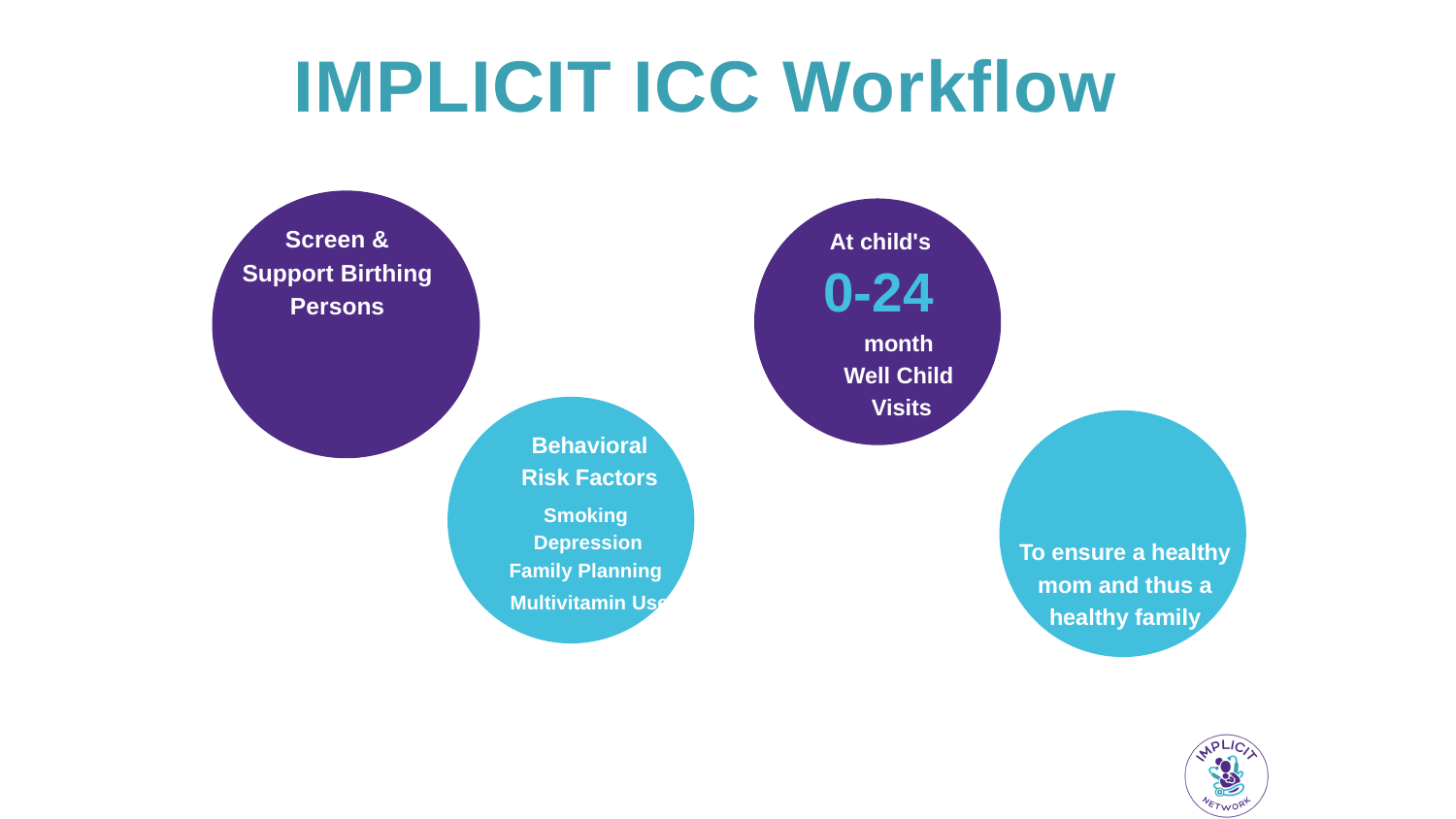

IMPLICIT ICC Workflow

Screen & Support Birthing Persons
At child's
0-24

month
Well Child
Visits

Behavioral Risk Factors

Smoking
Depression
To ensure a healthy mom and thus a healthy family
Family Planning
Multivitamin Use